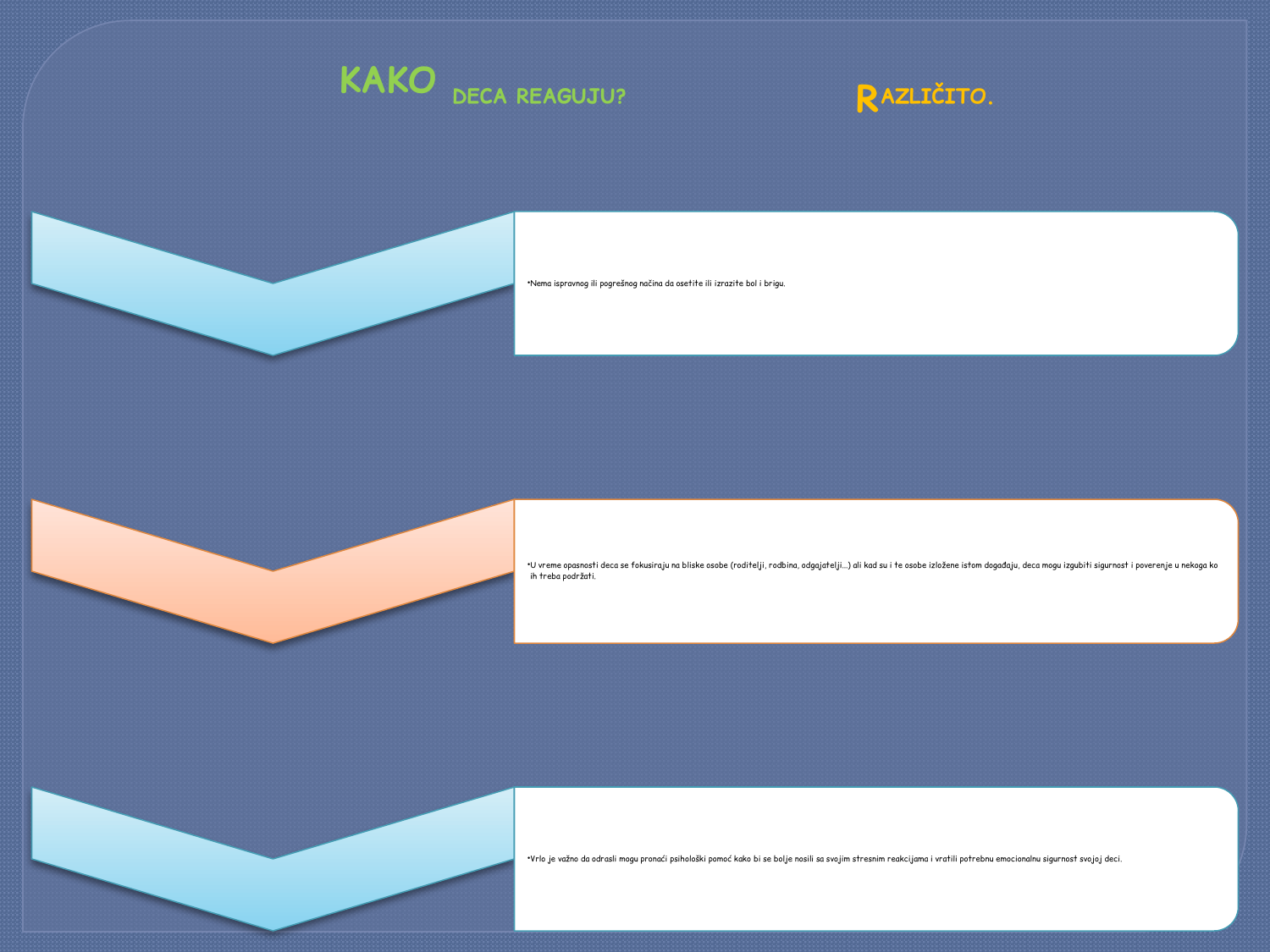

KAKO DECA REAGUJU?		 RAZLIČITO.
U vreme opasnosti deca se fokusiraju na bliske osobe (roditelji, rodbina, odgajatelji...) ali kad su i te osobe izložene istom događaju, deca mogu izgubiti sigurnost i poverenje u nekoga ko ih treba podržati.
Vrlo je važno da odrasli mogu pronaći psihološki pomoć kako bi se bolje nosili sa svojim stresnim reakcijama i vratili potrebnu emocionalnu sigurnost svojoj deci.
Nema ispravnog ili pogrešnog načina da osetite ili izrazite bol i brigu.